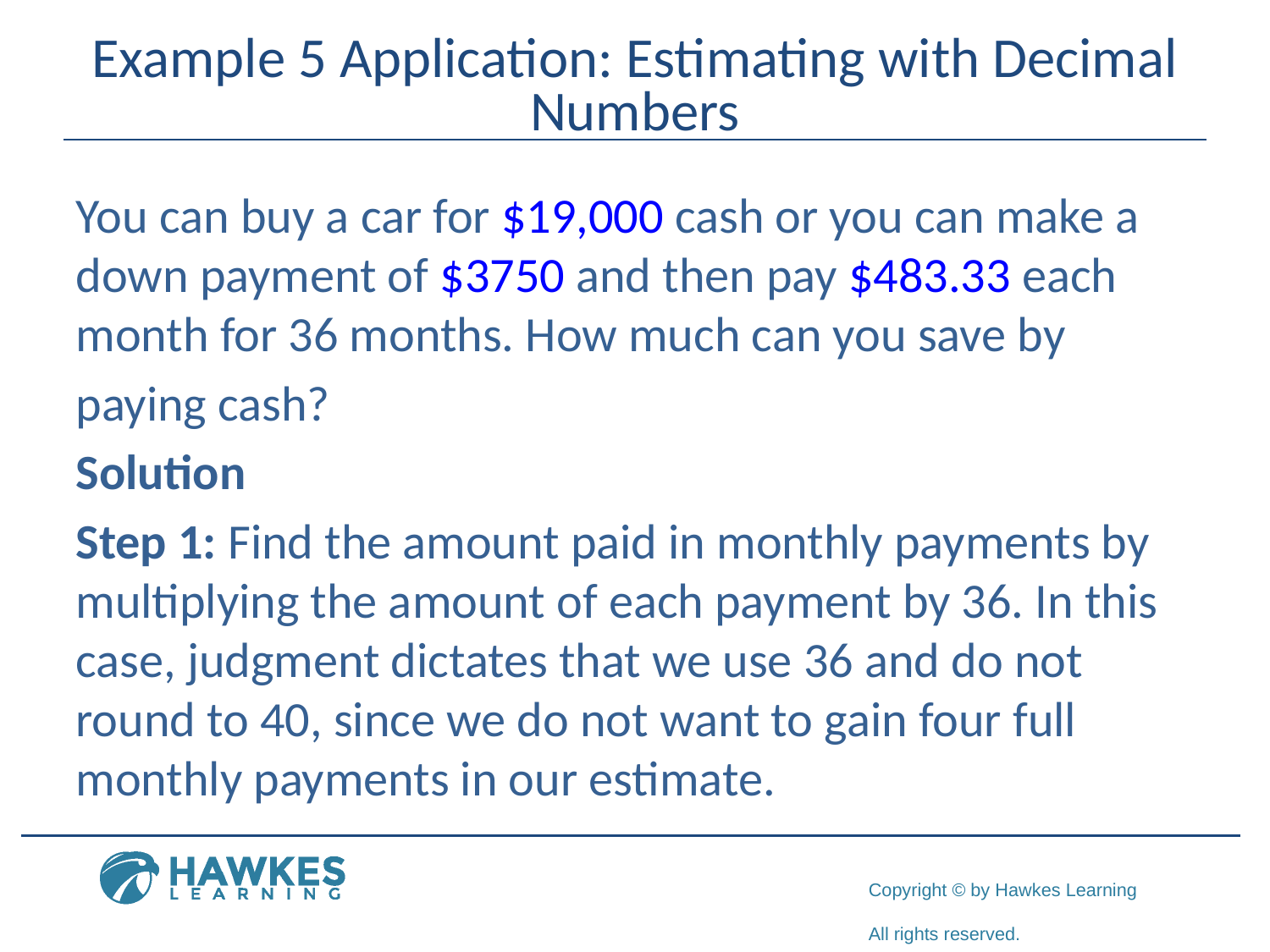

# Example 5 Application: Estimating with Decimal Numbers
You can buy a car for $19,000 cash or you can make a down payment of $3750 and then pay $483.33 each month for 36 months. How much can you save by
paying cash?
Solution
Step 1: Find the amount paid in monthly payments by multiplying the amount of each payment by 36. In this case, judgment dictates that we use 36 and do not round to 40, since we do not want to gain four full monthly payments in our estimate.